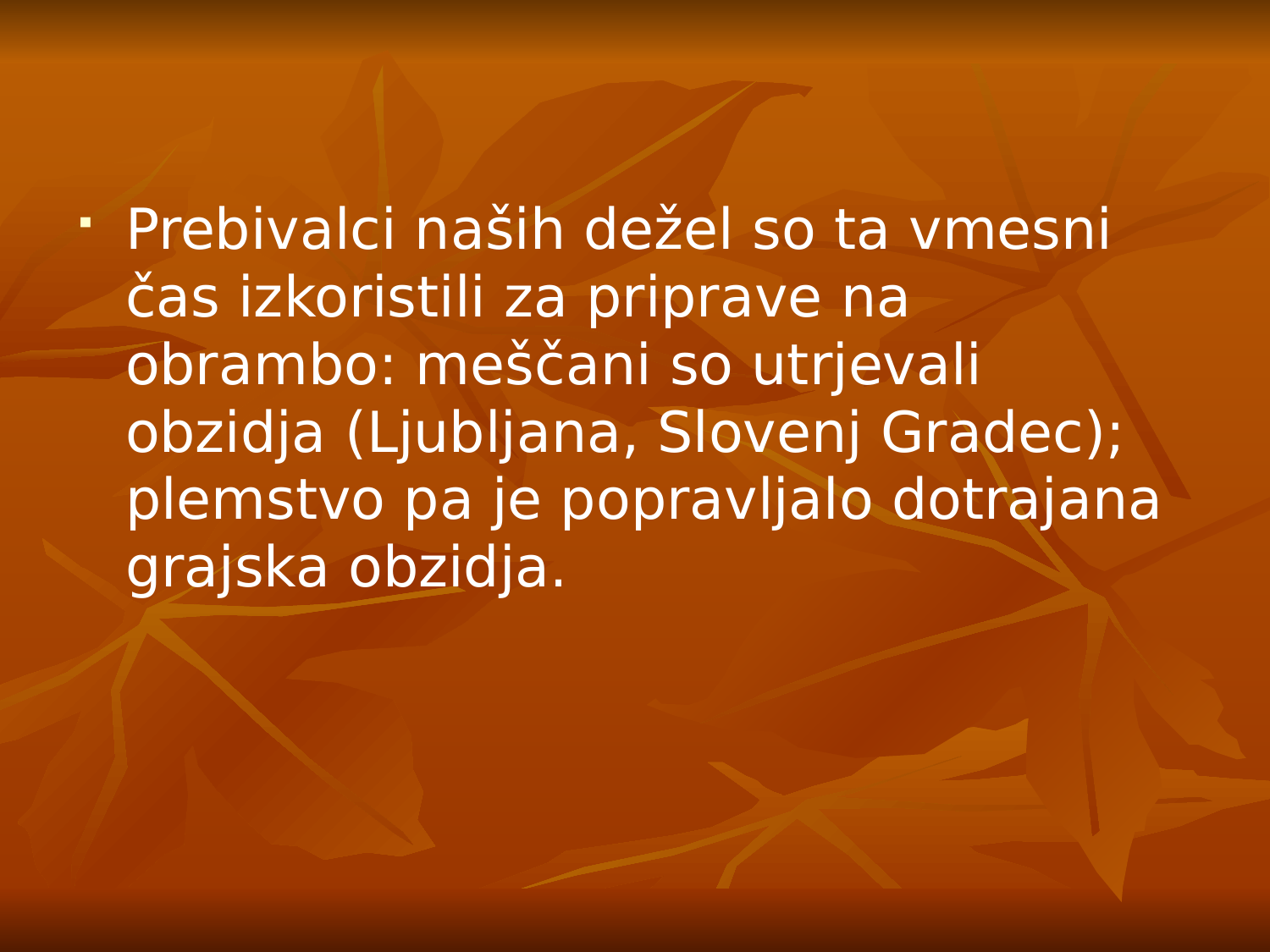

#
Prebivalci naših dežel so ta vmesni čas izkoristili za priprave na obrambo: meščani so utrjevali obzidja (Ljubljana, Slovenj Gradec); plemstvo pa je popravljalo dotrajana grajska obzidja.